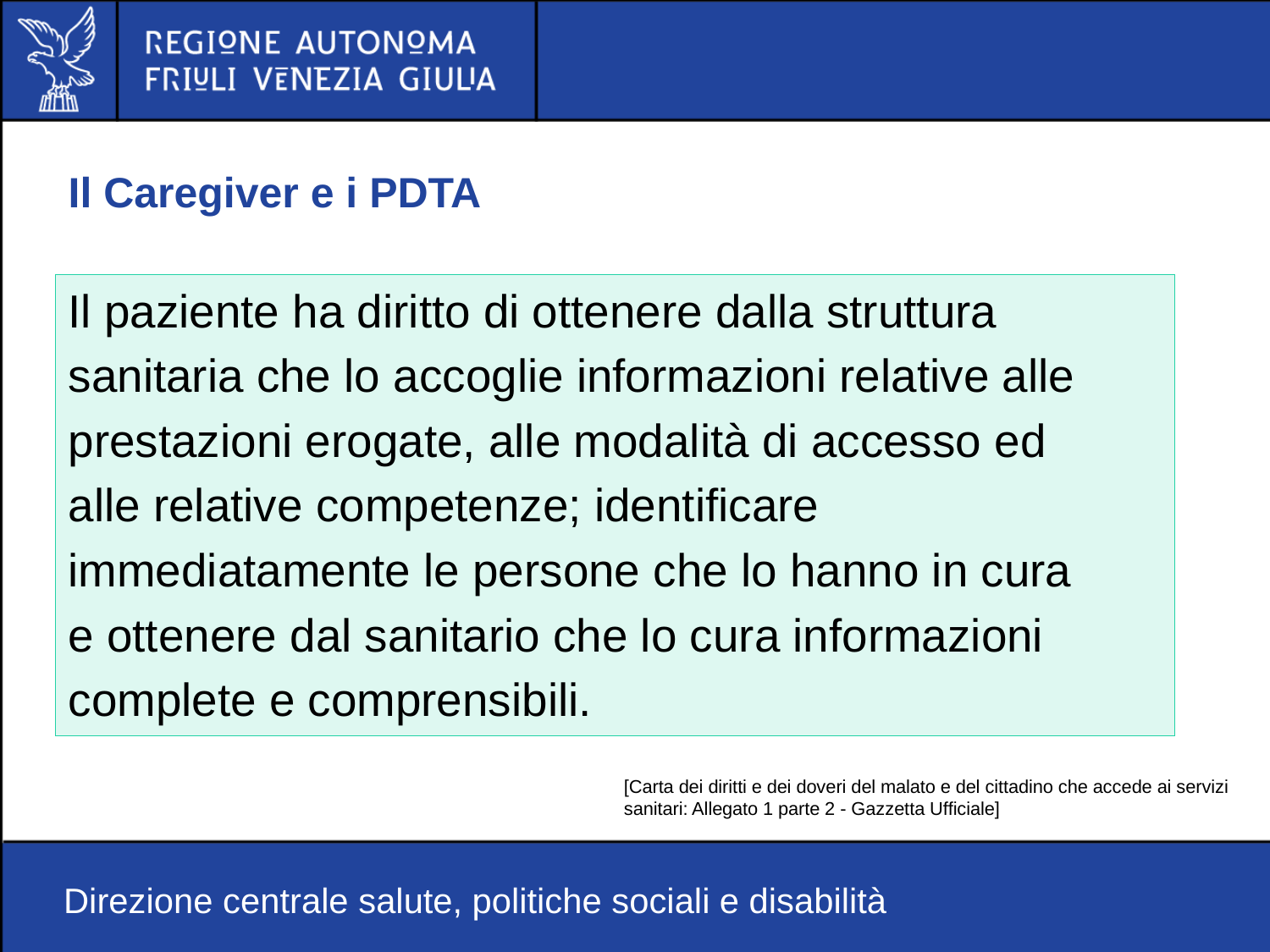

# Il Caregiver e i PDTA
Il paziente ha diritto di ottenere dalla struttura
sanitaria che lo accoglie informazioni relative alle
prestazioni erogate, alle modalità di accesso ed
alle relative competenze; identificare
immediatamente le persone che lo hanno in cura
e ottenere dal sanitario che lo cura informazioni
complete e comprensibili.
[Carta dei diritti e dei doveri del malato e del cittadino che accede ai servizi sanitari: Allegato 1 parte 2 - Gazzetta Ufficiale]